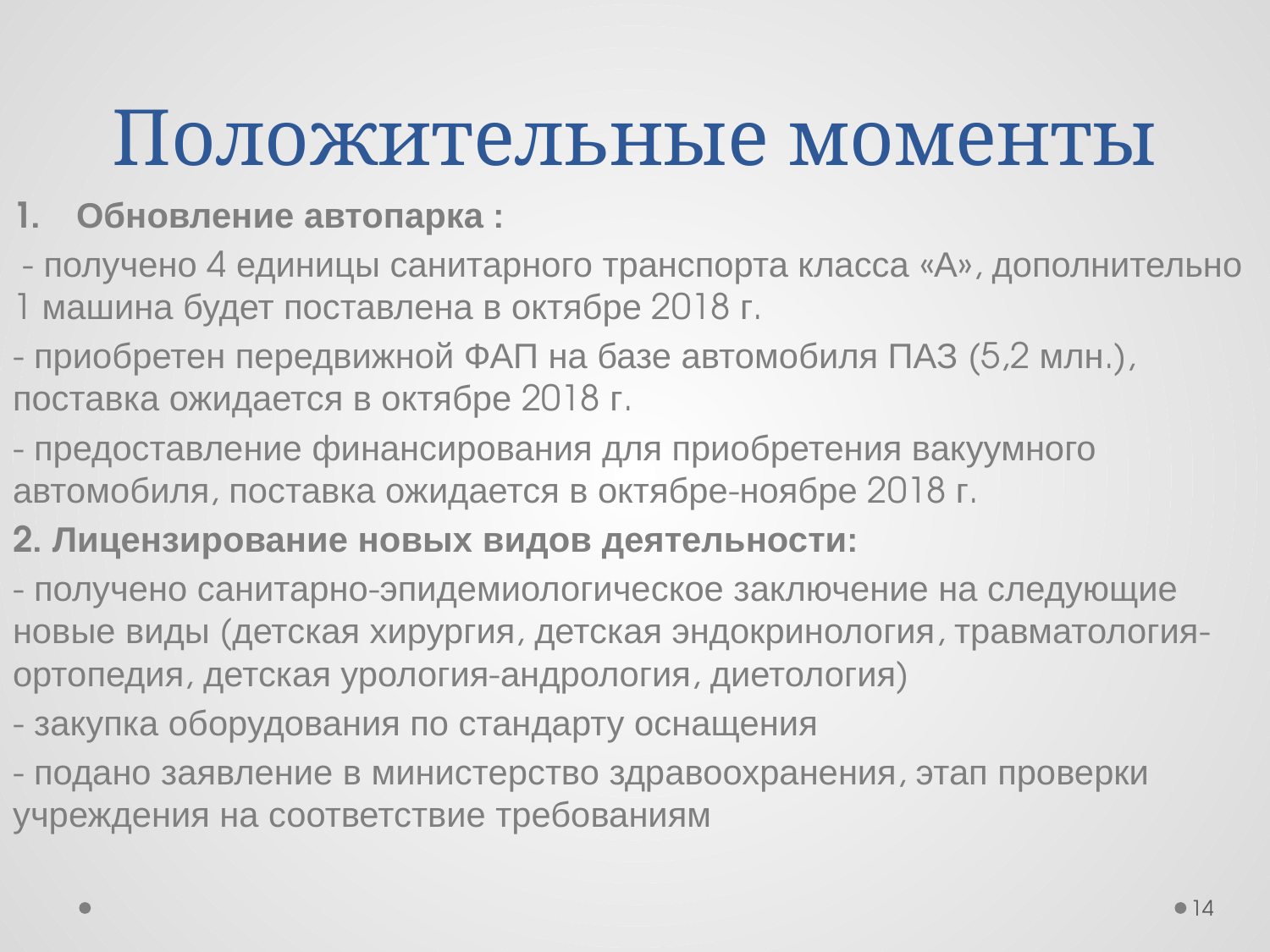

# Положительные моменты
Обновление автопарка :
 - получено 4 единицы санитарного транспорта класса «А», дополнительно 1 машина будет поставлена в октябре 2018 г.
- приобретен передвижной ФАП на базе автомобиля ПАЗ (5,2 млн.), поставка ожидается в октябре 2018 г.
- предоставление финансирования для приобретения вакуумного автомобиля, поставка ожидается в октябре-ноябре 2018 г.
2. Лицензирование новых видов деятельности:
- получено санитарно-эпидемиологическое заключение на следующие новые виды (детская хирургия, детская эндокринология, травматология-ортопедия, детская урология-андрология, диетология)
- закупка оборудования по стандарту оснащения
- подано заявление в министерство здравоохранения, этап проверки учреждения на соответствие требованиям
14